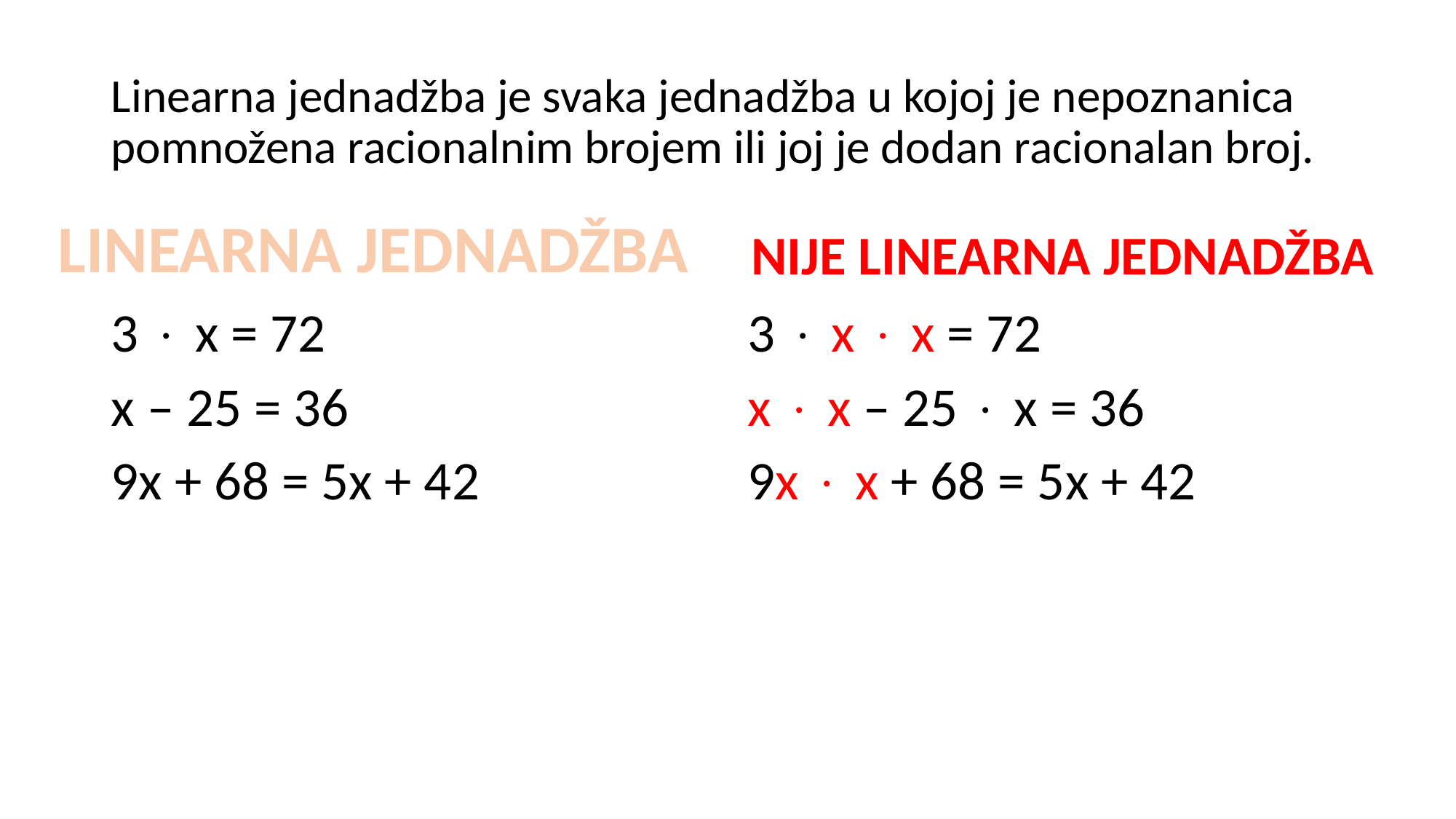

# Linearna jednadžba je svaka jednadžba u kojoj je nepoznanica pomnožena racionalnim brojem ili joj je dodan racionalan broj.
LINEARNA JEDNADŽBA
NIJE LINEARNA JEDNADŽBA
3 ⋅ x = 72
x – 25 = 36
9x + 68 = 5x + 42
3 ⋅ x ⋅ x = 72
x ⋅ x – 25 ⋅ x = 36
9x ⋅ x + 68 = 5x + 42